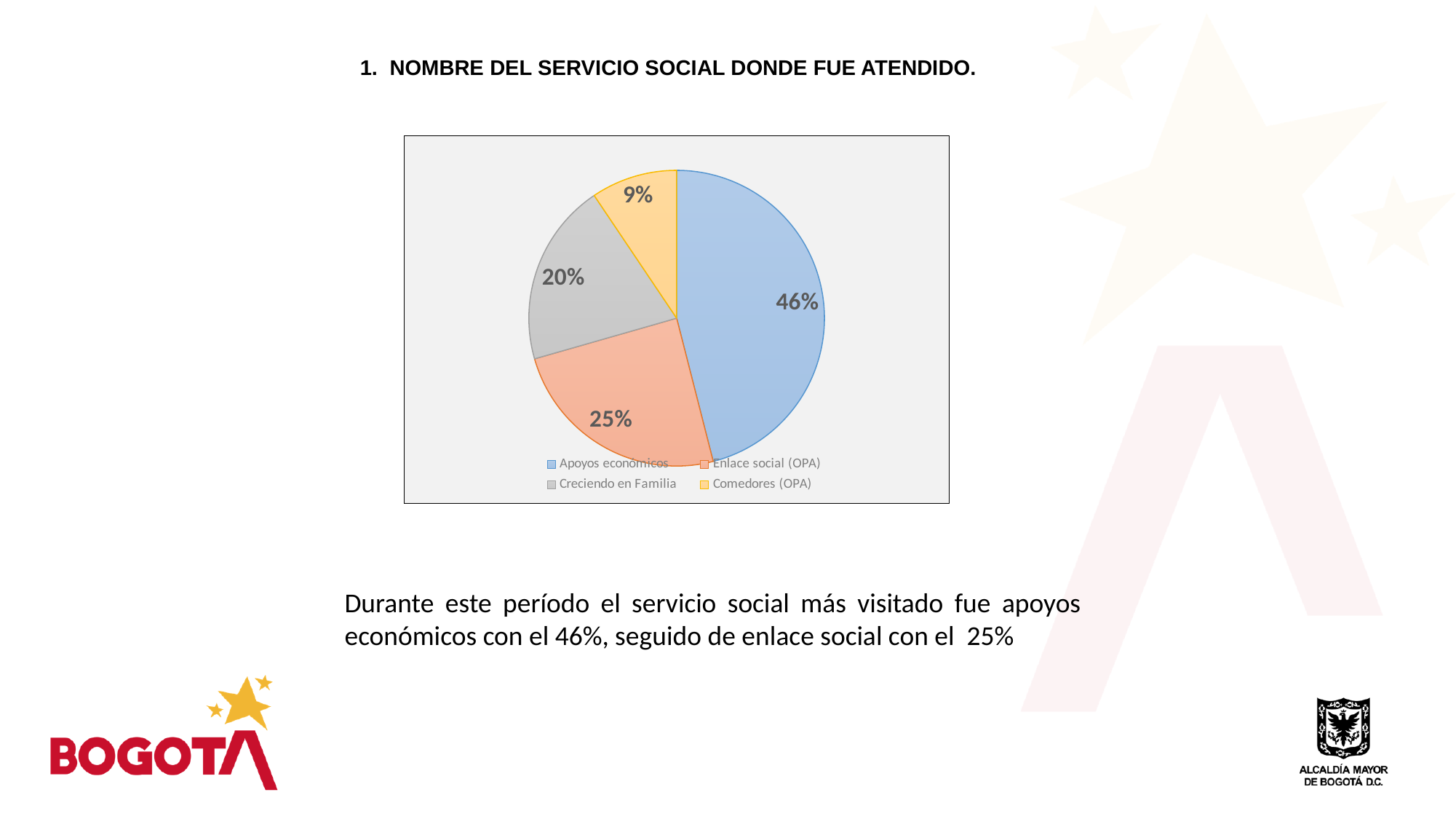

1.  NOMBRE DEL SERVICIO SOCIAL DONDE FUE ATENDIDO.

### Chart

| Category |  |
|---|---|
| Apoyos económicos | 508.0 |
| Enlace social (OPA) | 271.0 |
| Creciendo en Familia | 221.0 |
| Comedores (OPA) | 104.0 |
Durante este período el servicio social más visitado fue apoyos económicos con el 46%, seguido de enlace social con el  25%